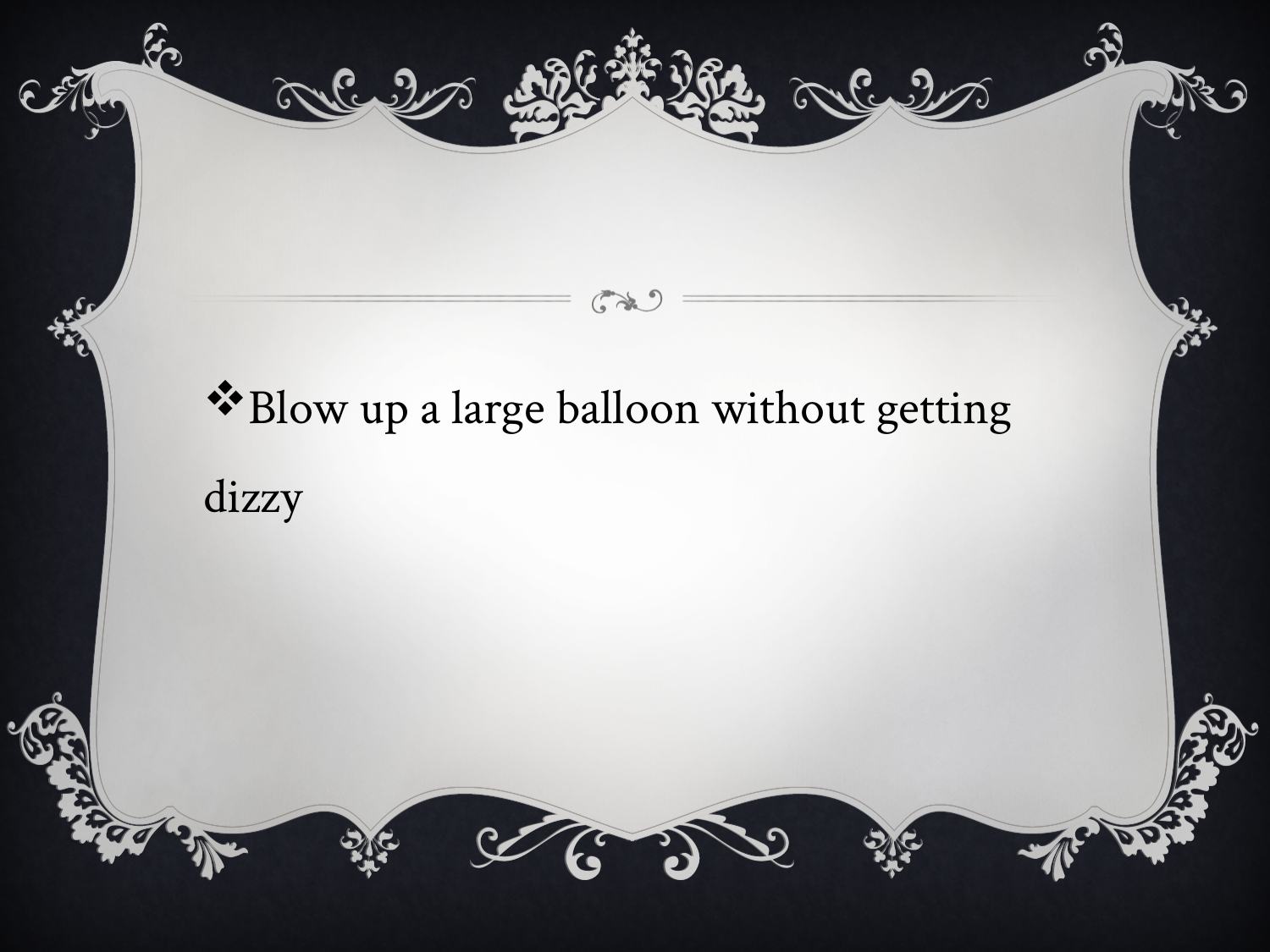

Blow up a large balloon without getting dizzy